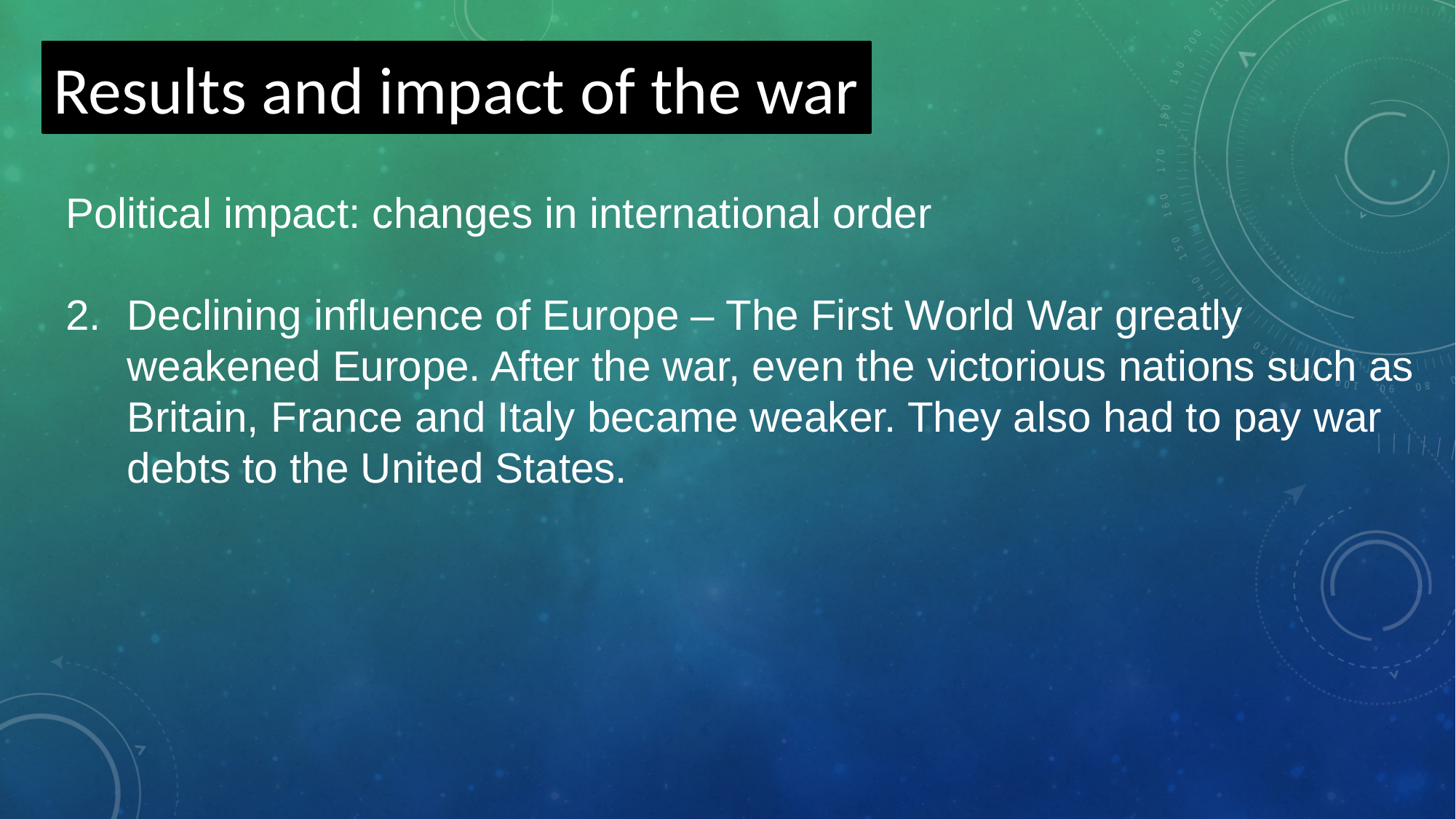

Results and impact of the war
Political impact: changes in international order

Declining influence of Europe – The First World War greatly weakened Europe. After the war, even the victorious nations such as Britain, France and Italy became weaker. They also had to pay war debts to the United States.